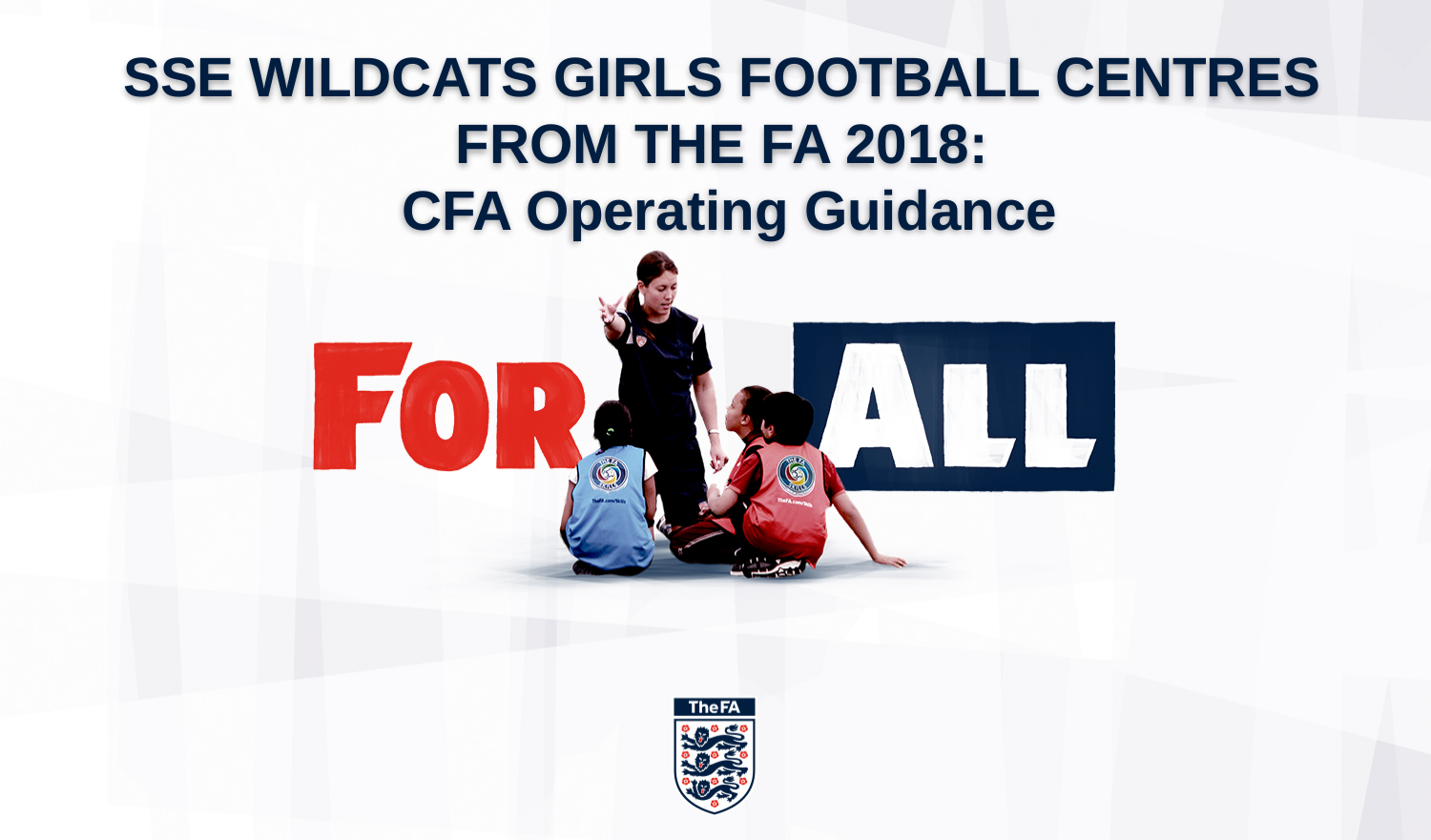

SSE WILDCATS GIRLS FOOTBALL CENTRES
FROM THE FA 2018:
CFA Operating Guidance